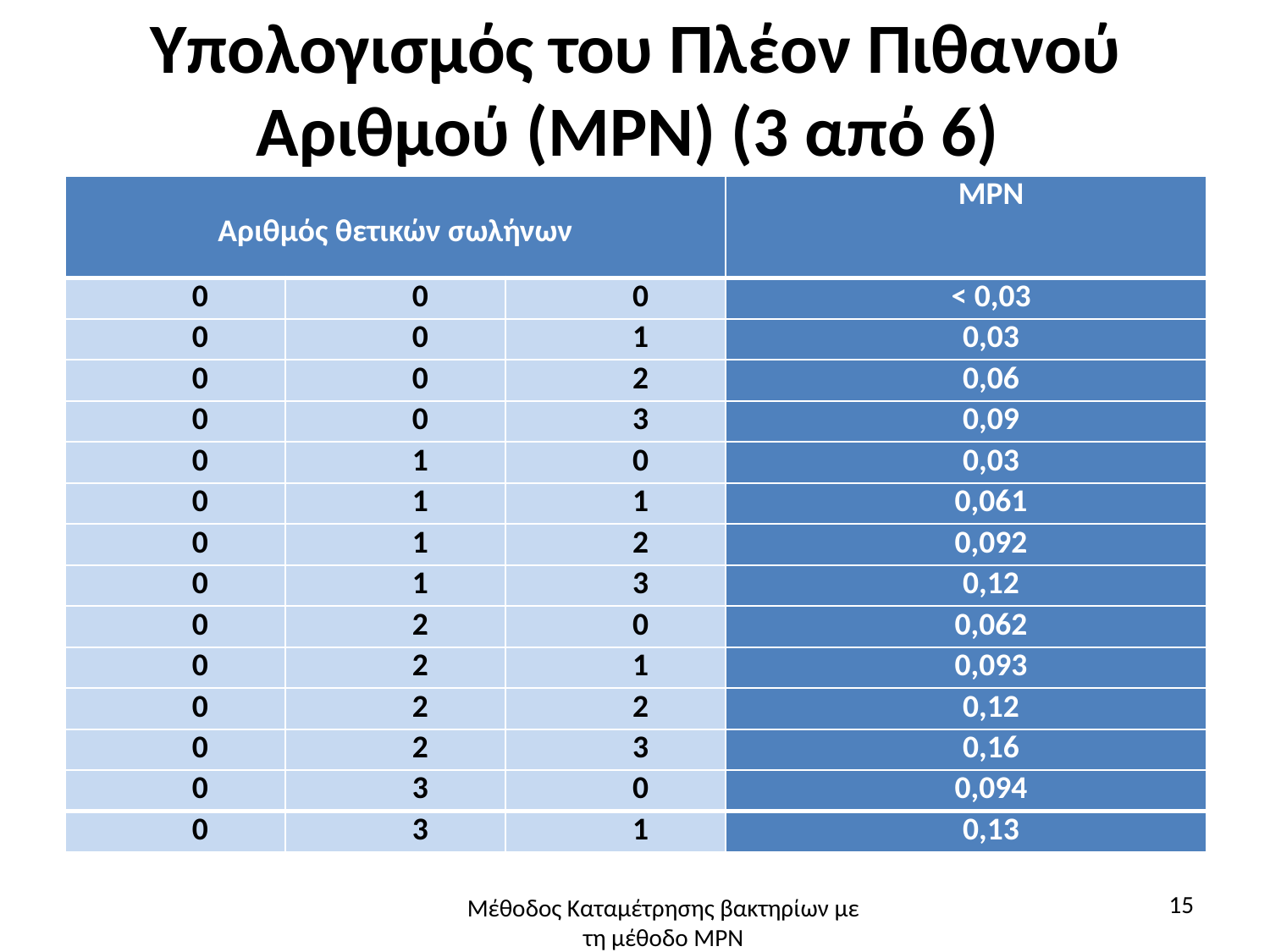

# Υπολογισμός του Πλέον Πιθανού Αριθμού (MPN) (3 από 6)
| Αριθμός θετικών σωλήνων |  |  | MPN |
| --- | --- | --- | --- |
| 0 | 0 | 0 | < 0,03 |
| 0 | 0 | 1 | 0,03 |
| 0 | 0 | 2 | 0,06 |
| 0 | 0 | 3 | 0,09 |
| 0 | 1 | 0 | 0,03 |
| 0 | 1 | 1 | 0,061 |
| 0 | 1 | 2 | 0,092 |
| 0 | 1 | 3 | 0,12 |
| 0 | 2 | 0 | 0,062 |
| 0 | 2 | 1 | 0,093 |
| 0 | 2 | 2 | 0,12 |
| 0 | 2 | 3 | 0,16 |
| 0 | 3 | 0 | 0,094 |
| 0 | 3 | 1 | 0,13 |
15
Μέθοδος Καταμέτρησης βακτηρίων με τη μέθοδο ΜΡΝ